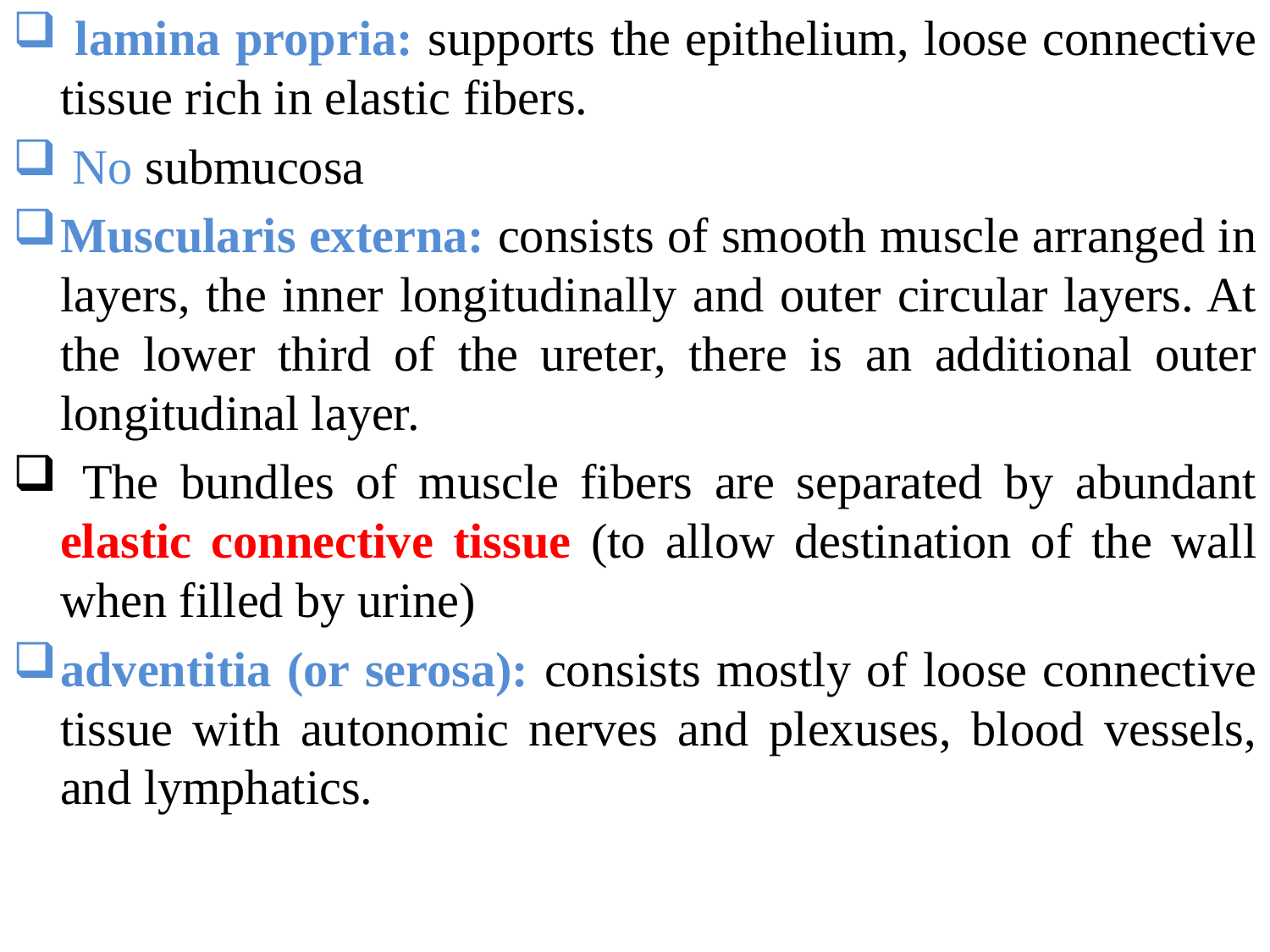

lamina propria: supports the epithelium, loose connective tissue rich in elastic fibers.
 No submucosa
Muscularis externa: consists of smooth muscle arranged in layers, the inner longitudinally and outer circular layers. At the lower third of the ureter, there is an additional outer longitudinal layer.
 The bundles of muscle fibers are separated by abundant elastic connective tissue (to allow destination of the wall when filled by urine)
adventitia (or serosa): consists mostly of loose connective tissue with autonomic nerves and plexuses, blood vessels, and lymphatics.